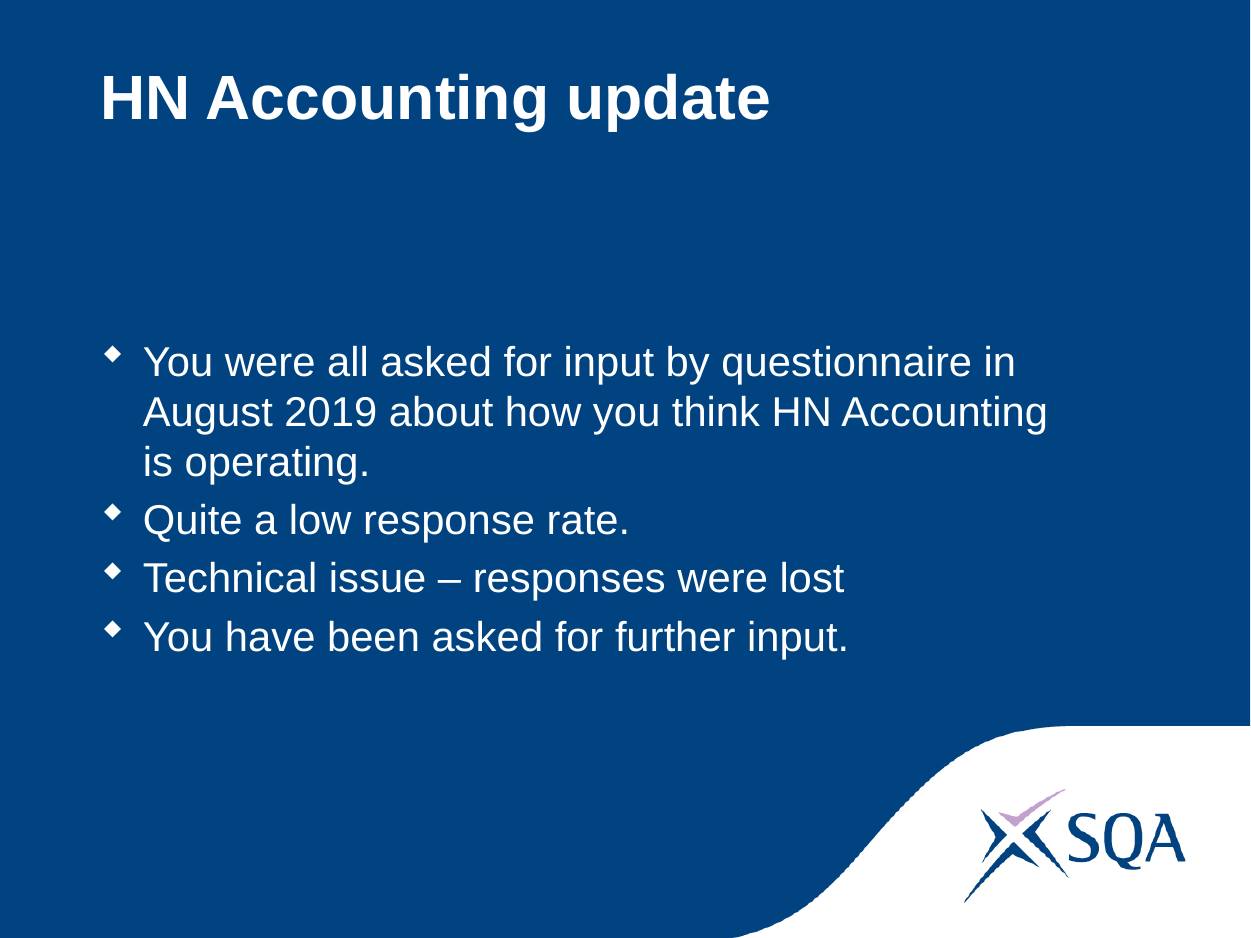

# HN Accounting update
You were all asked for input by questionnaire in August 2019 about how you think HN Accounting is operating.
Quite a low response rate.
Technical issue – responses were lost
You have been asked for further input.